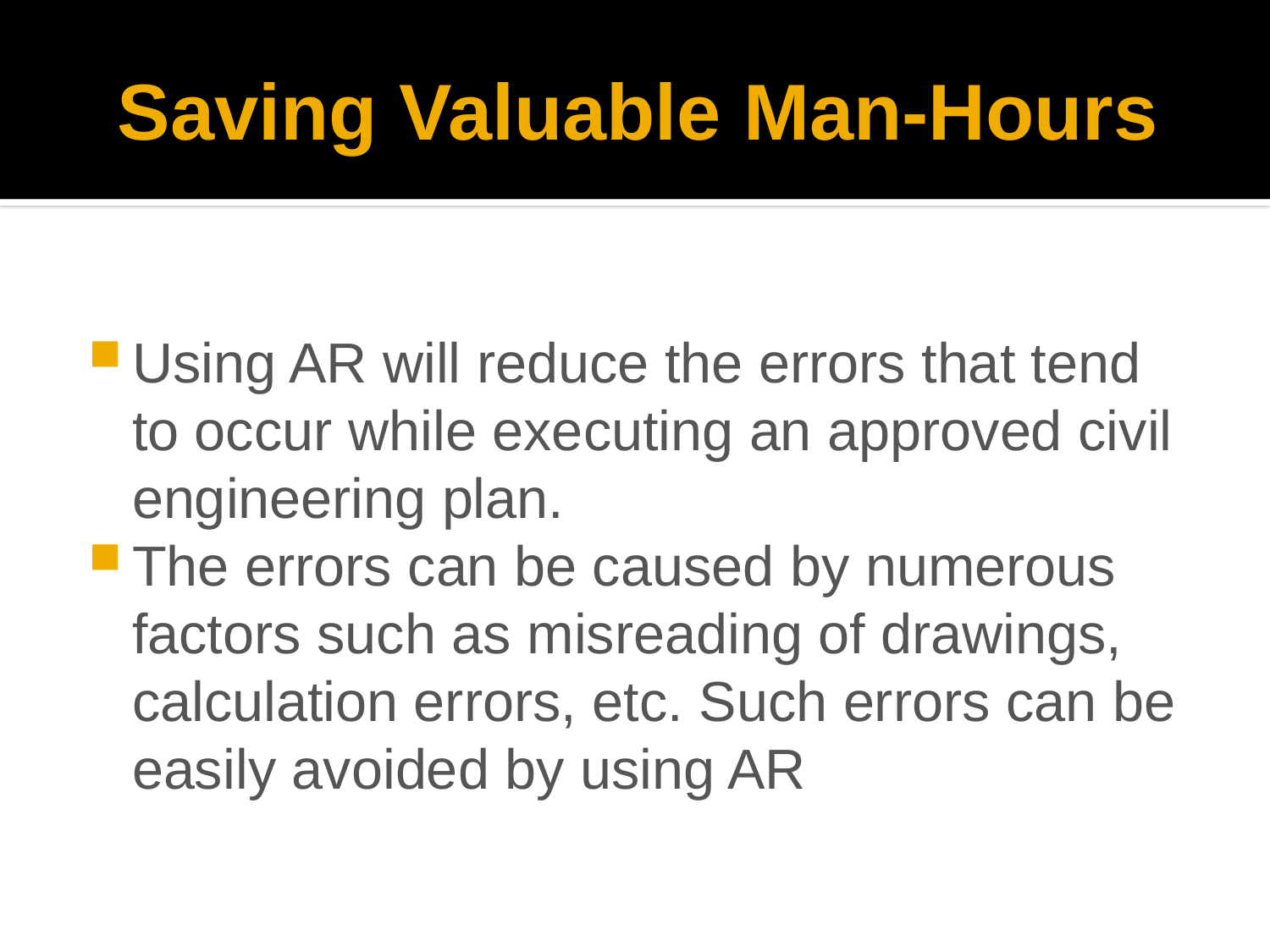

# Saving Valuable Man-Hours

Using AR will reduce the errors that tend to occur while executing an approved civil engineering plan.
The errors can be caused by numerous factors such as misreading of drawings, calculation errors, etc. Such errors can be easily avoided by using AR